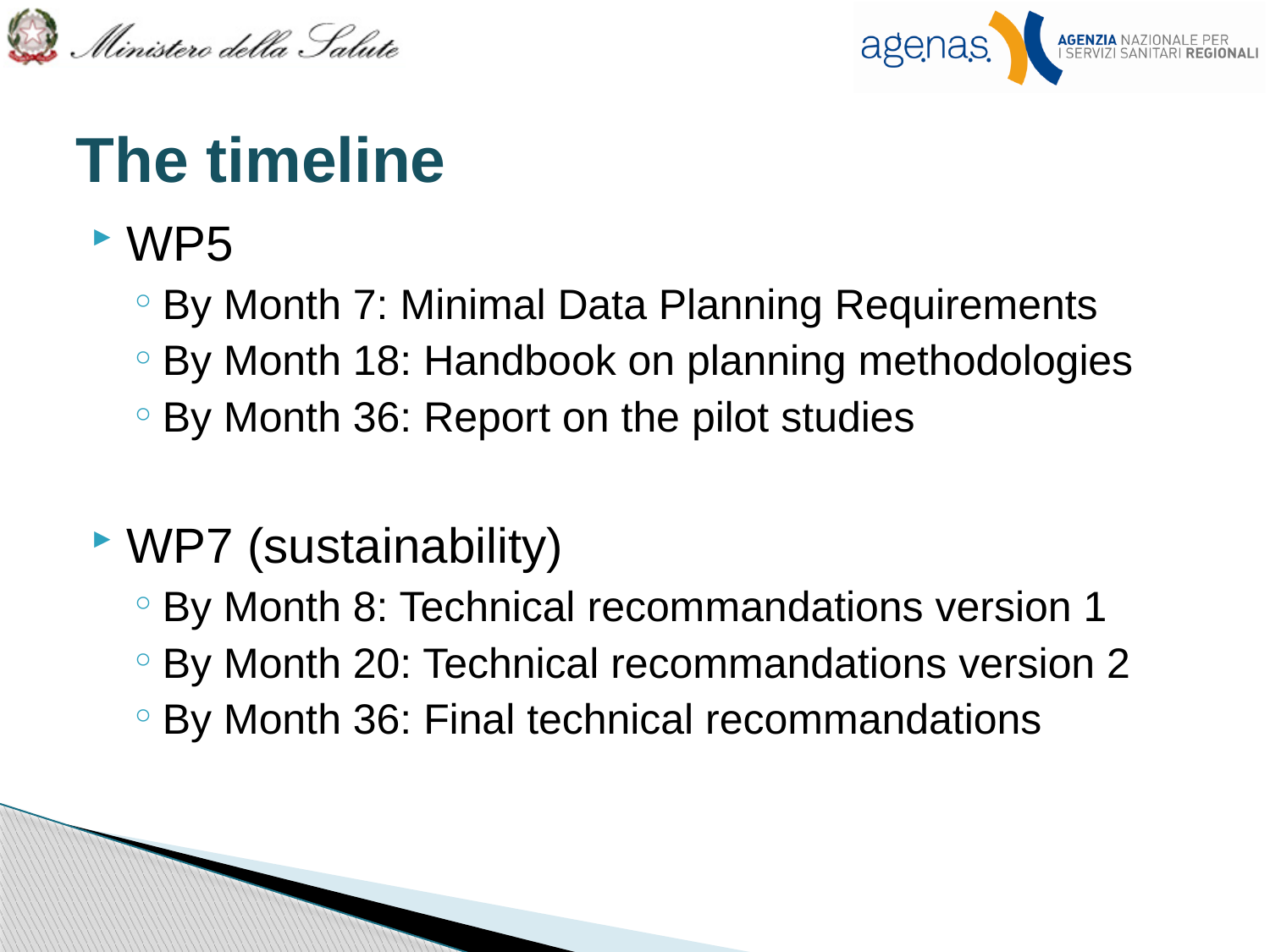

# The timeline
WP5
By Month 7: Minimal Data Planning Requirements
By Month 18: Handbook on planning methodologies
By Month 36: Report on the pilot studies

WP7 (sustainability)
By Month 8: Technical recommandations version 1
By Month 20: Technical recommandations version 2
By Month 36: Final technical recommandations